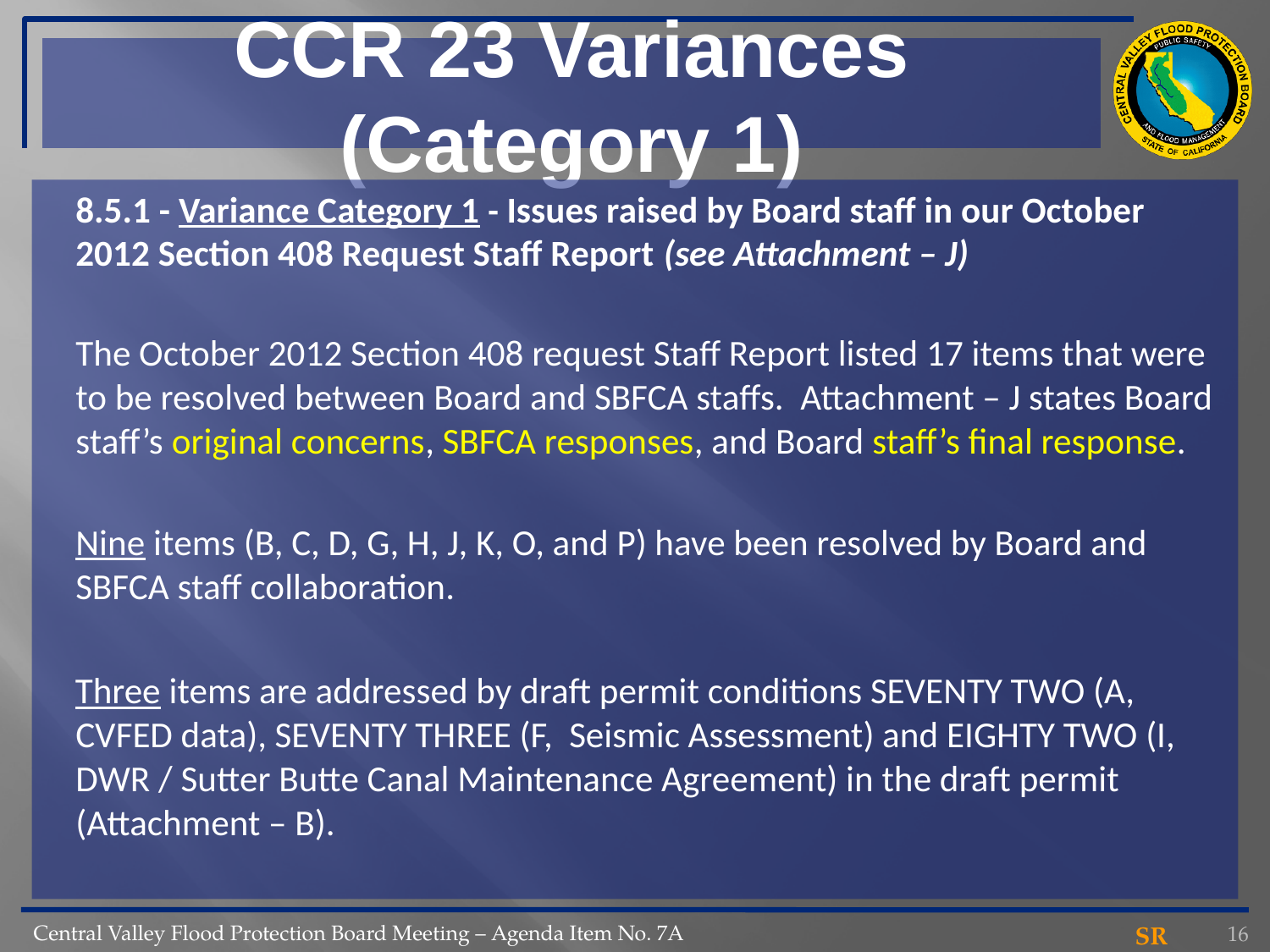

# CCR 23 Variances (Category 1)
	8.5.1 - Variance Category 1 - Issues raised by Board staff in our October 2012 Section 408 Request Staff Report (see Attachment – J)

	The October 2012 Section 408 request Staff Report listed 17 items that were to be resolved between Board and SBFCA staffs.  Attachment – J states Board staff’s original concerns, SBFCA responses, and Board staff’s final response.

	Nine items (B, C, D, G, H, J, K, O, and P) have been resolved by Board and SBFCA staff collaboration.

Three items are addressed by draft permit conditions SEVENTY TWO (A, CVFED data), SEVENTY THREE (F,  Seismic Assessment) and EIGHTY TWO (I, DWR / Sutter Butte Canal Maintenance Agreement) in the draft permit (Attachment – B).

16